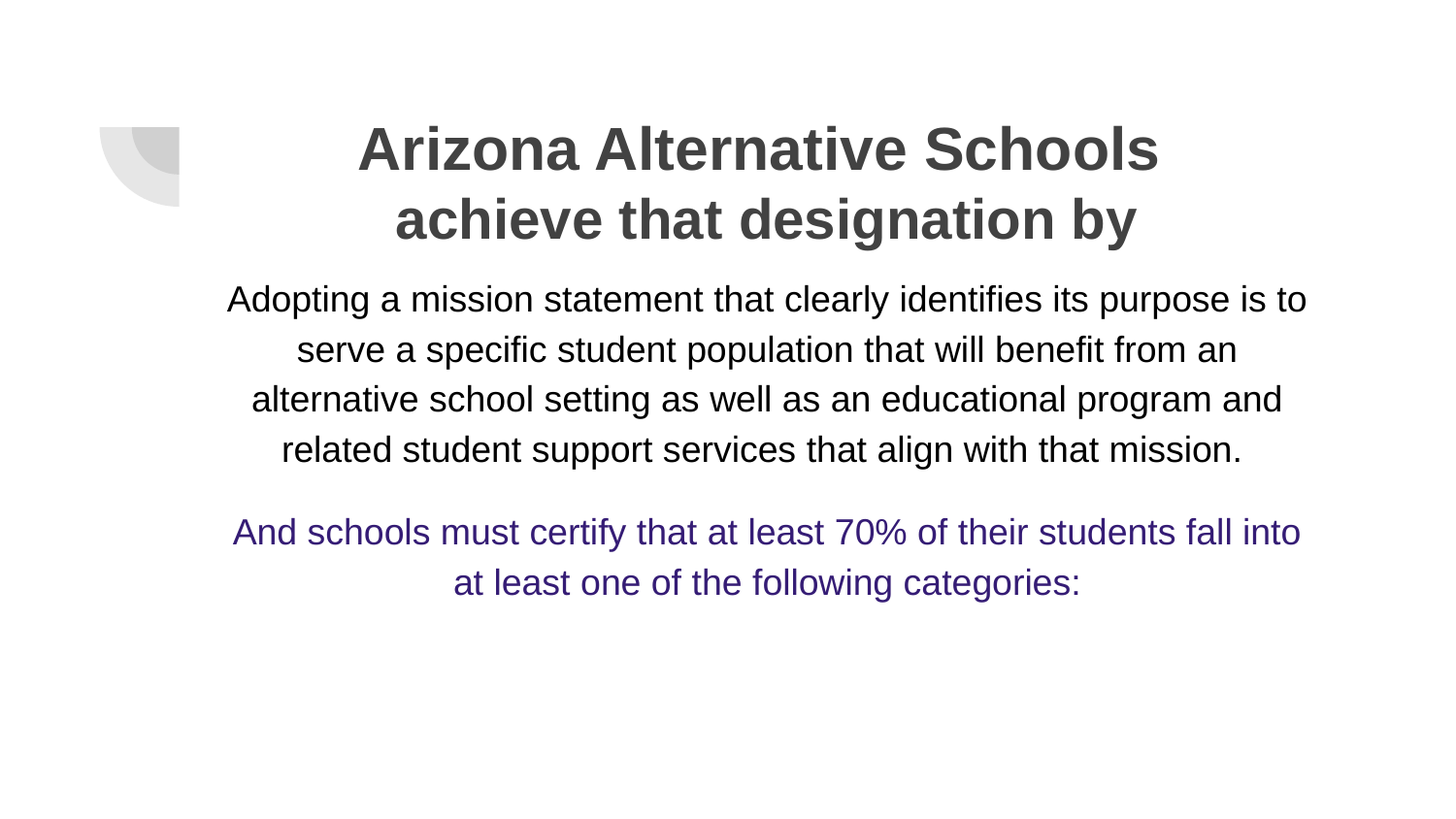

# Arizona Alternative Schools
achieve that designation by
Adopting a mission statement that clearly identifies its purpose is to serve a specific student population that will benefit from an alternative school setting as well as an educational program and related student support services that align with that mission.
And schools must certify that at least 70% of their students fall into at least one of the following categories: